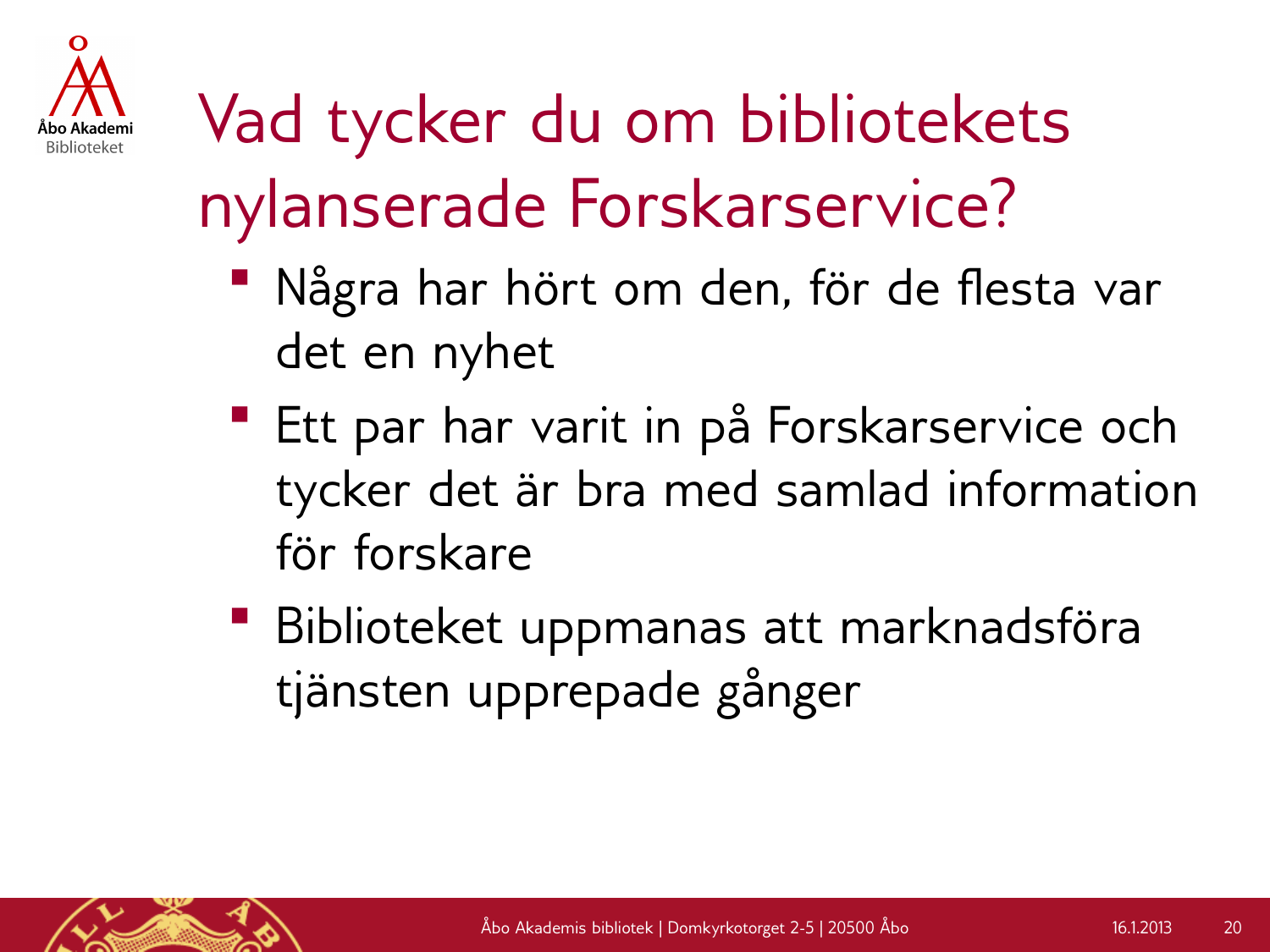

# Vad tycker du om bibliotekets nylanserade Forskarservice?
Några har hört om den, för de flesta var det en nyhet
Ett par har varit in på Forskarservice och tycker det är bra med samlad information för forskare
Biblioteket uppmanas att marknadsföra tjänsten upprepade gånger
20
Åbo Akademis bibliotek | Domkyrkotorget 2-5 | 20500 Åbo
16.1.2013